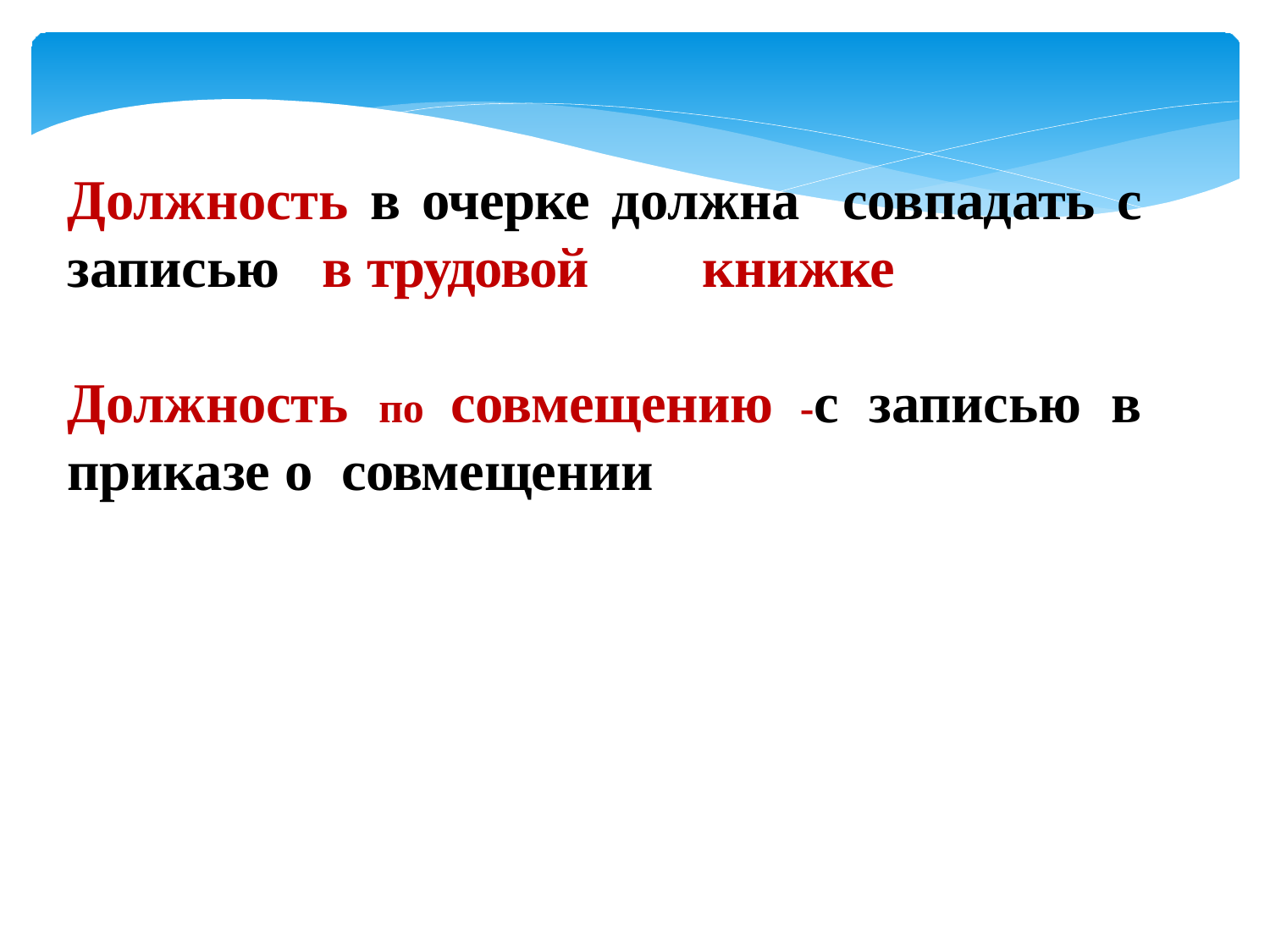

Должность в очерке должна  совпадать с записью   в трудовой	книжке

Должность по совмещению -с записью в приказе о  совмещении